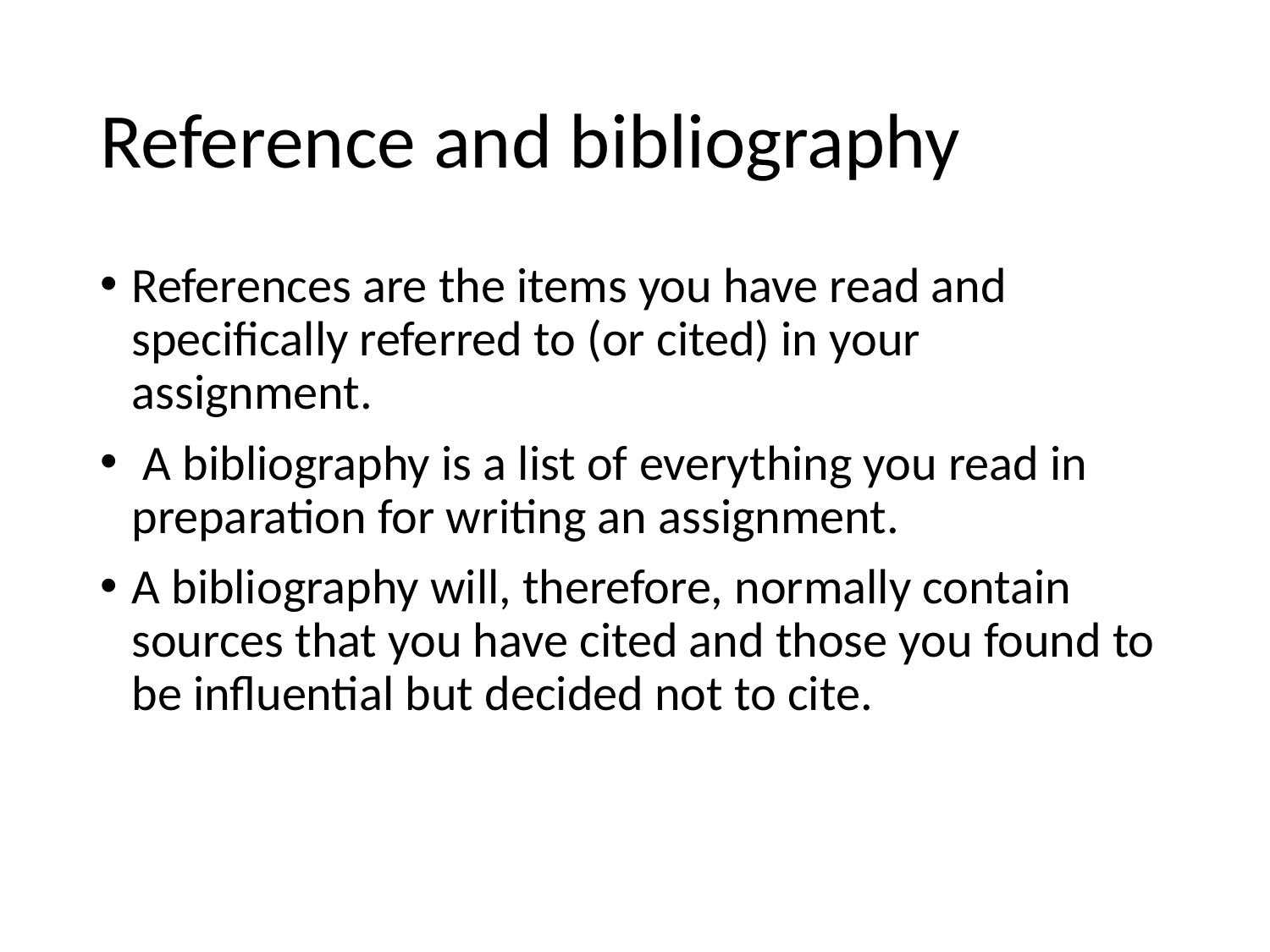

# Reference and bibliography
References are the items you have read and specifically referred to (or cited) in your assignment.
 A bibliography is a list of everything you read in preparation for writing an assignment.
A bibliography will, therefore, normally contain sources that you have cited and those you found to be influential but decided not to cite.